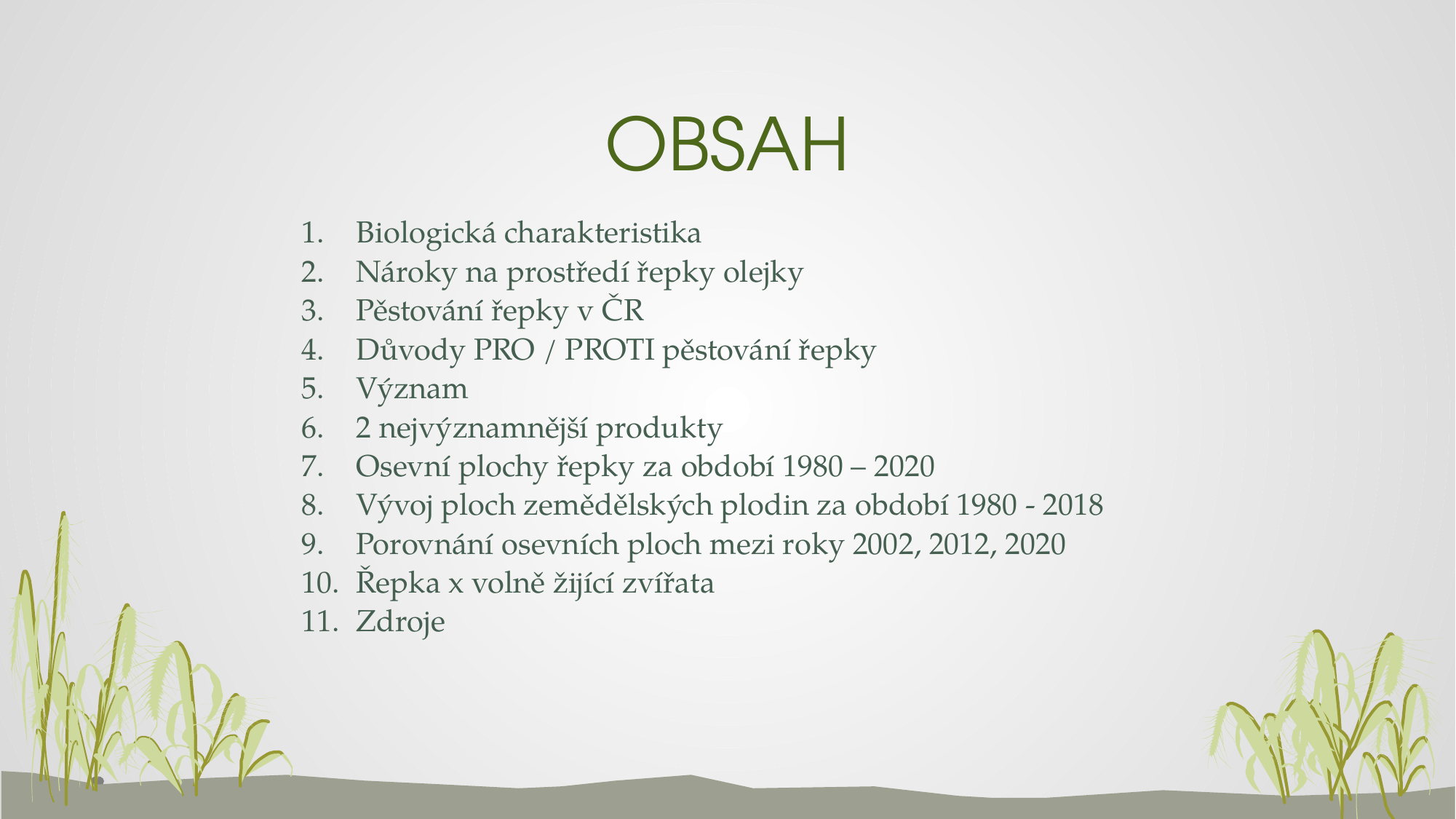

# OBSAH
Biologická charakteristika
Nároky na prostředí řepky olejky
Pěstování řepky v ČR
Důvody PRO / PROTI pěstování řepky
Význam
2 nejvýznamnější produkty
Osevní plochy řepky za období 1980 – 2020
Vývoj ploch zemědělských plodin za období 1980 - 2018
Porovnání osevních ploch mezi roky 2002, 2012, 2020
Řepka x volně žijící zvířata
Zdroje